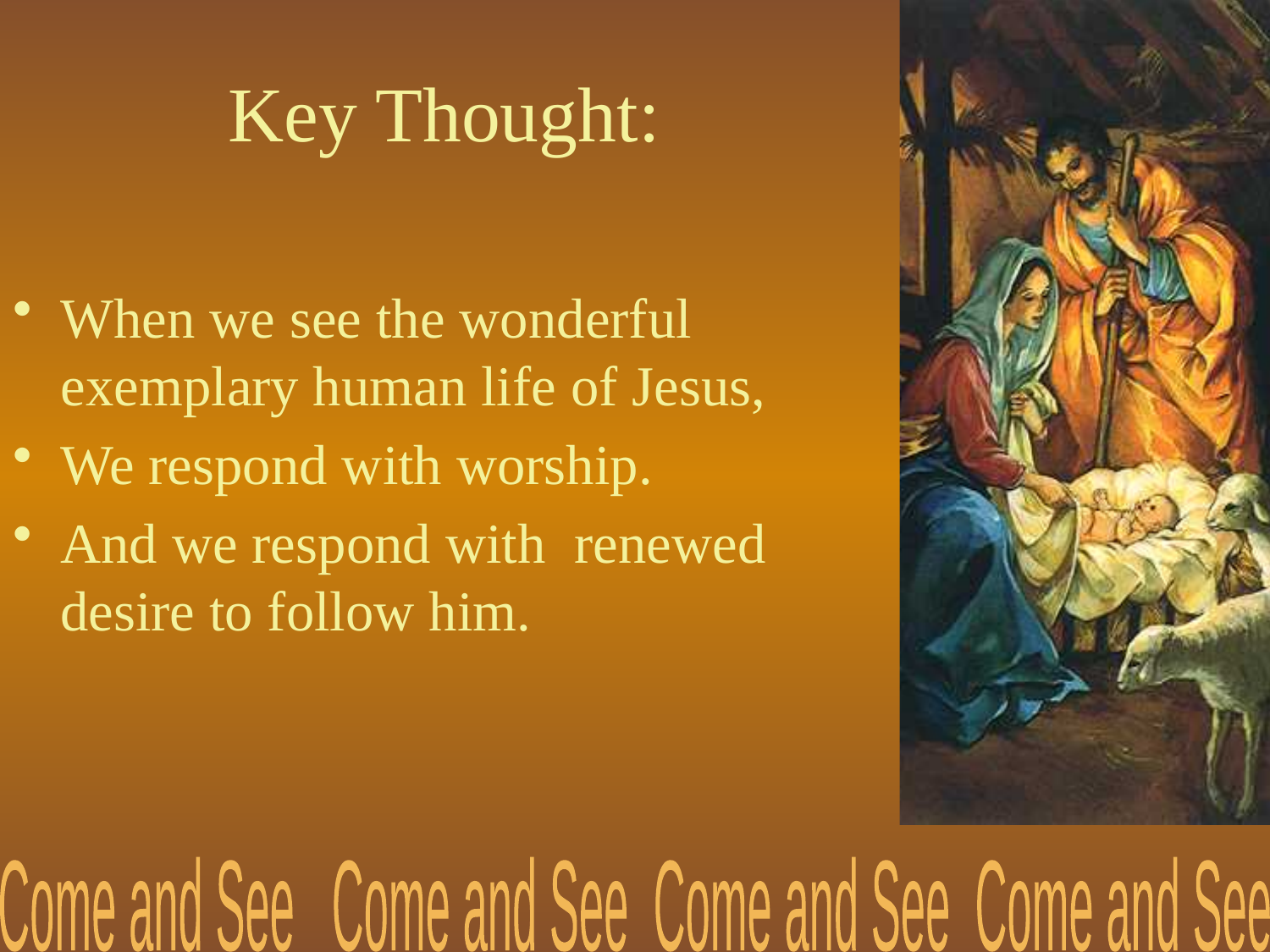

# Key Thought:
When we see the wonderful exemplary human life of Jesus,
We respond with worship.
And we respond with  renewed desire to follow him.